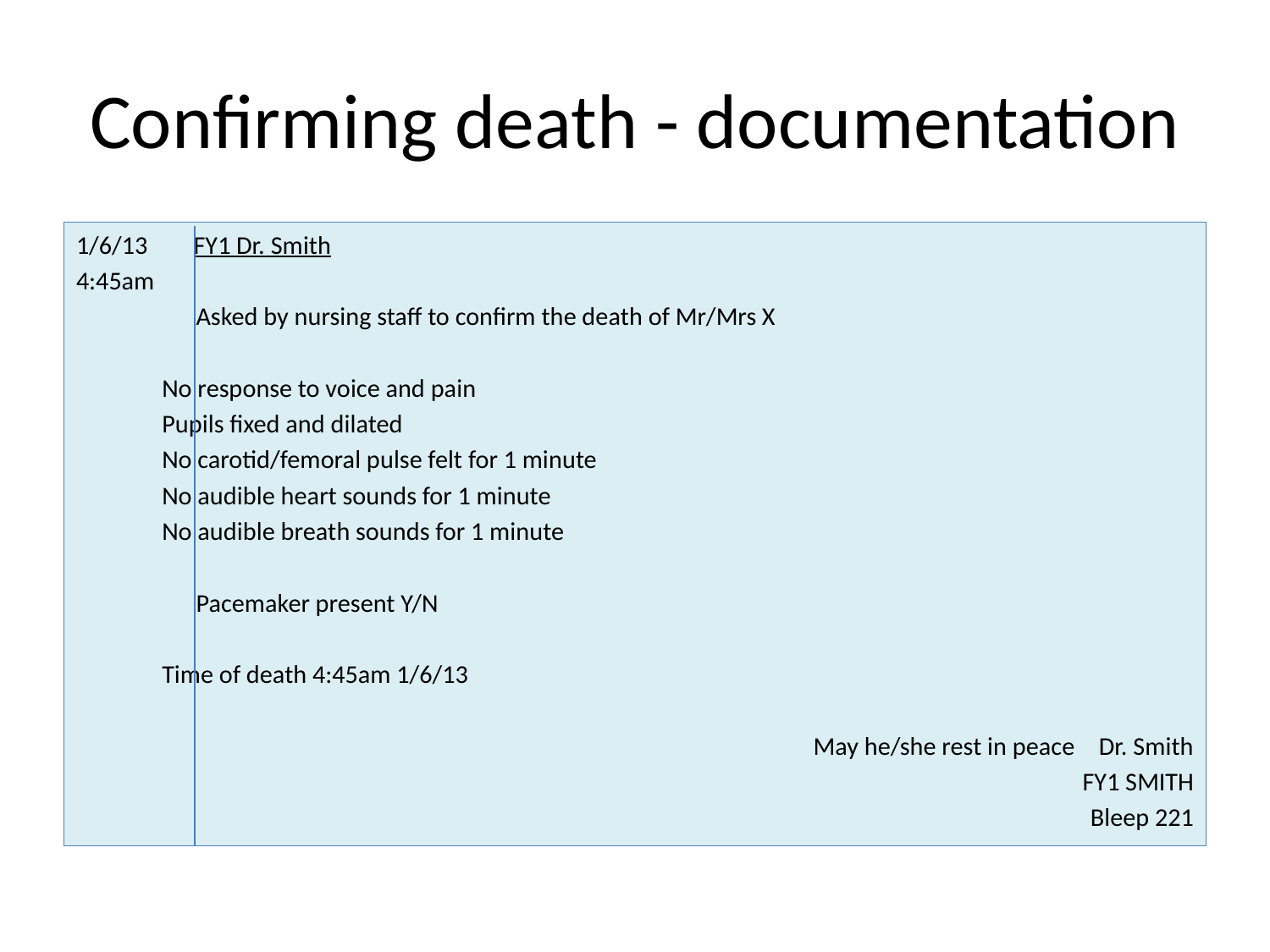

# Confirming death - documentation
1/6/13        FY1 Dr. Smith
4:45am
                     Asked by nursing staff to confirm the death of Mr/Mrs X

	 No response to voice and pain
	 Pupils fixed and dilated
	 No carotid/femoral pulse felt for 1 minute
	 No audible heart sounds for 1 minute
	 No audible breath sounds for 1 minute

                     Pacemaker present Y/N

   	 Time of death 4:45am 1/6/13

      May he/she rest in peace							Dr. Smith
FY1 SMITH
Bleep 221